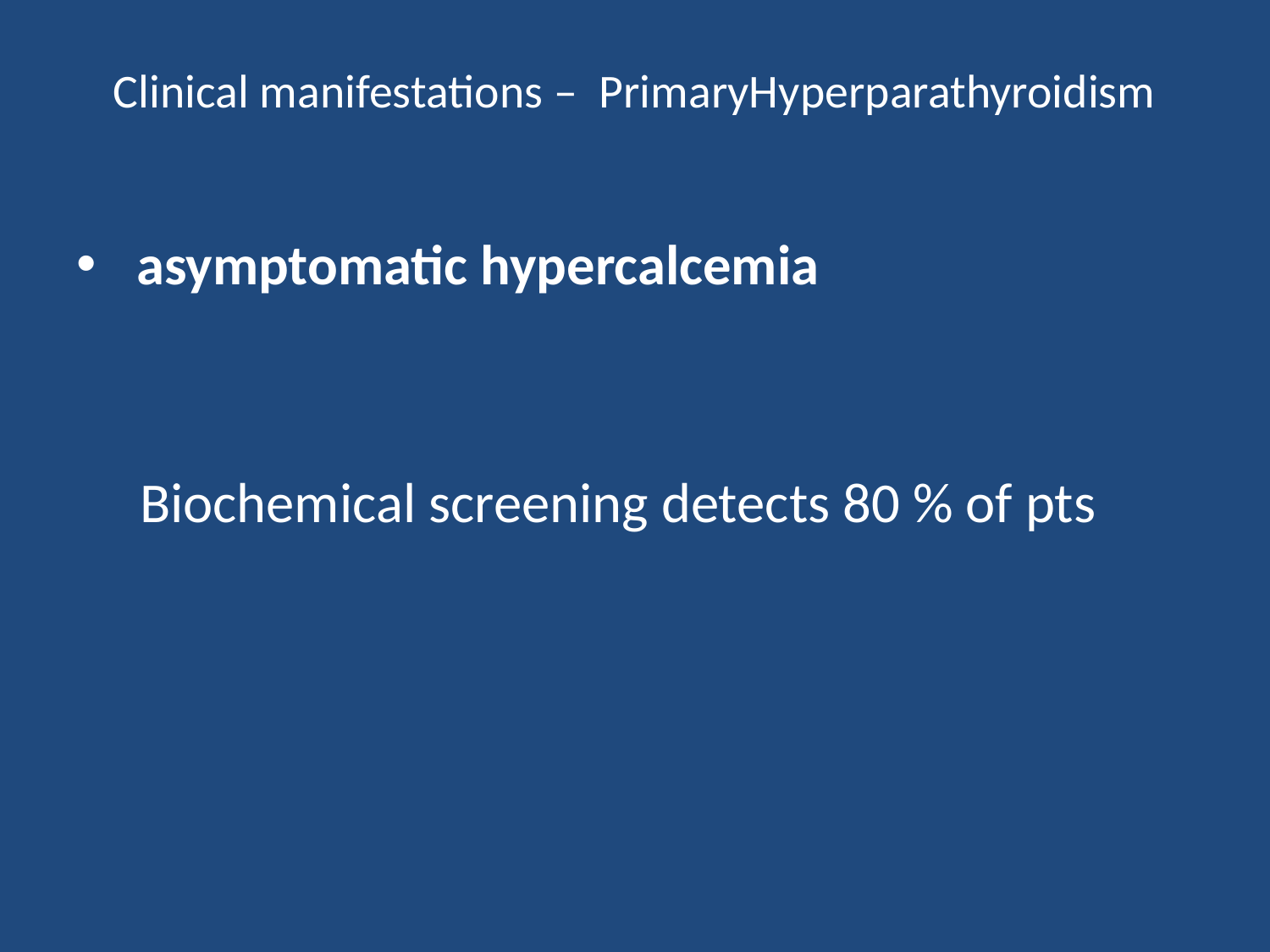

# Clinical manifestations –  PrimaryHyperparathyroidism
 asymptomatic hypercalcemia

     Biochemical screening detects 80 % of pts